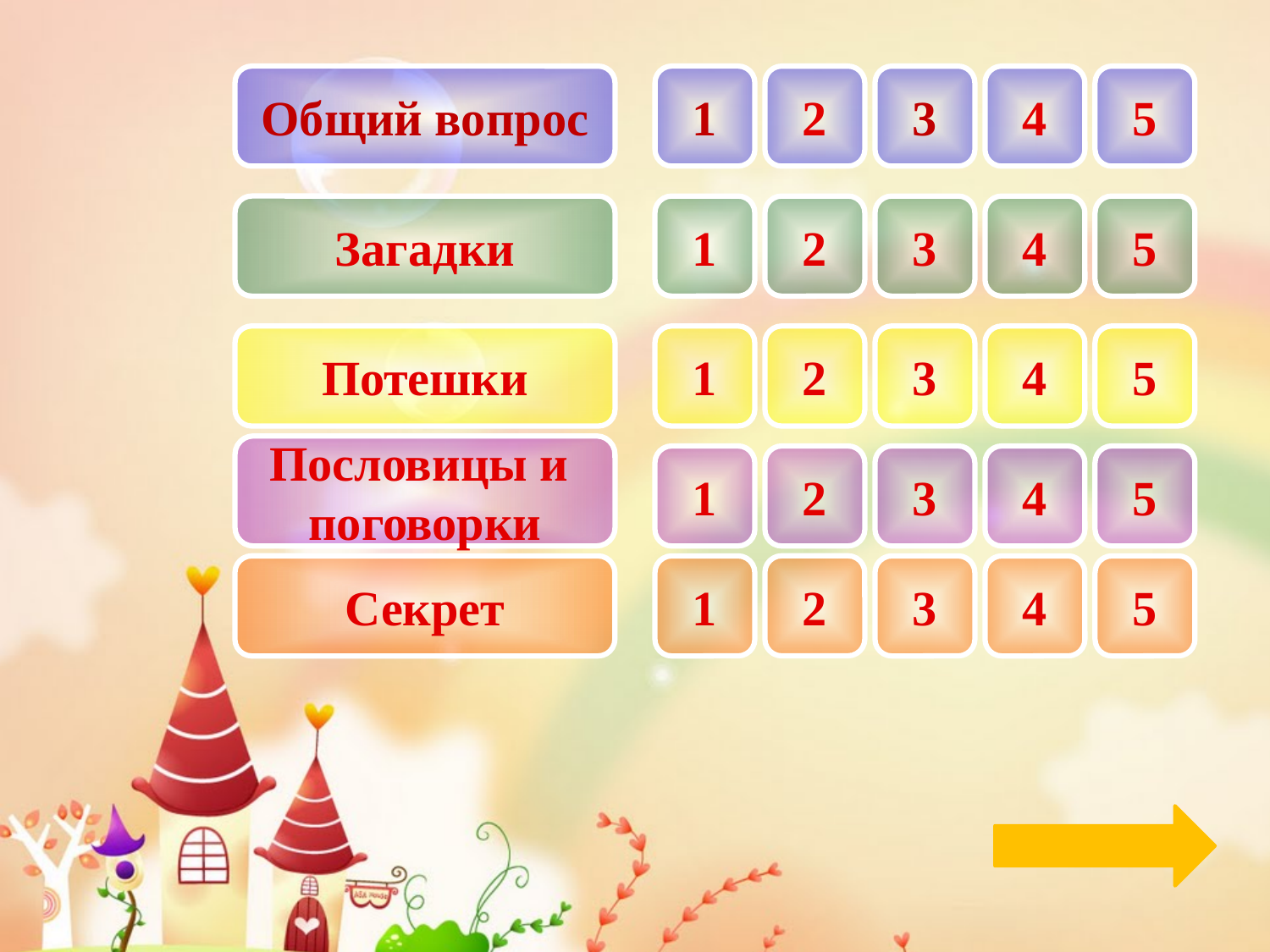

1
Общий вопрос
2
3
4
5
Загадки
1
2
3
4
5
Потешки
1
2
3
4
5
Пословицы и
поговорки
1
2
3
4
5
2
Секрет
1
3
4
5